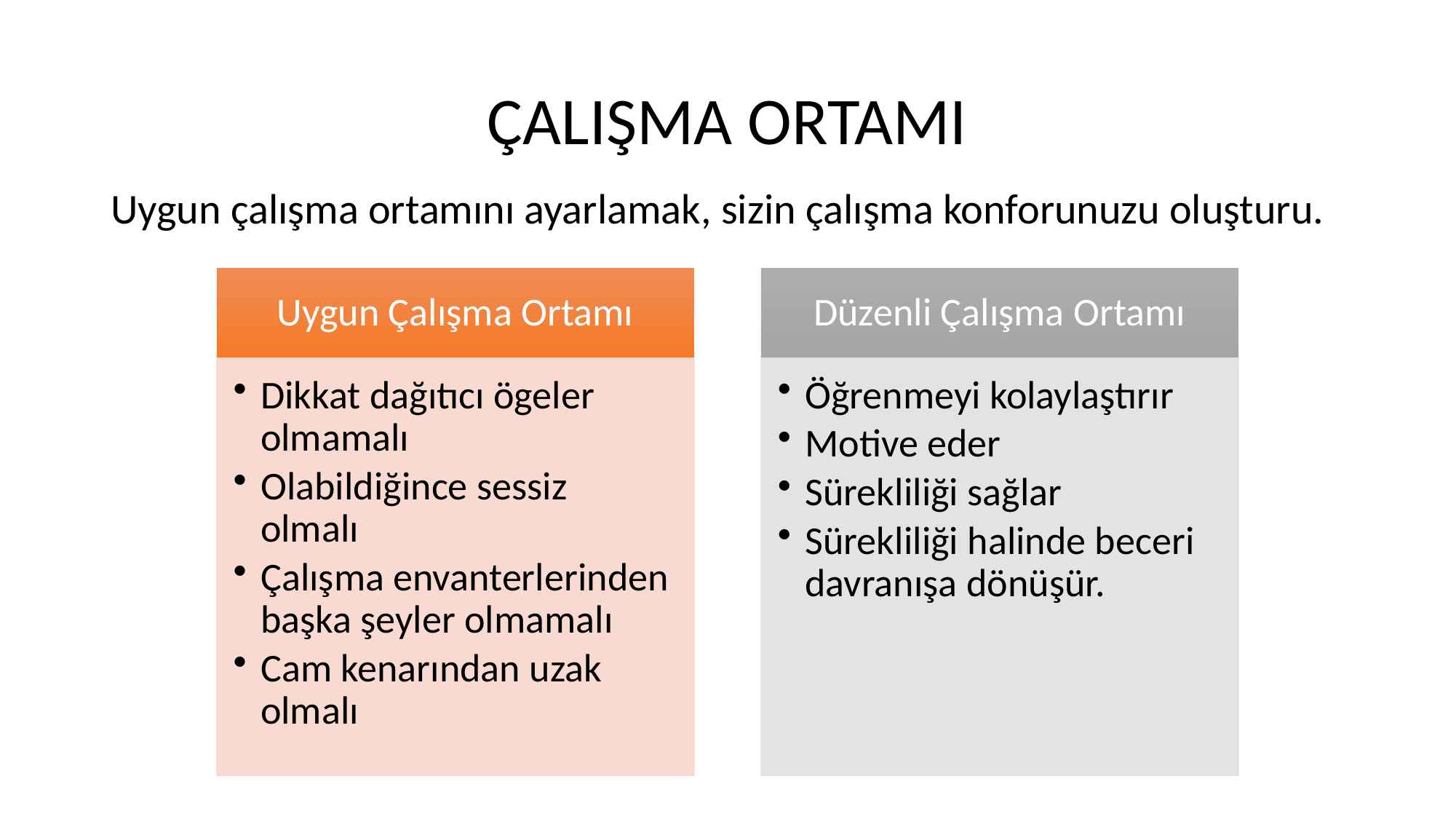

# ÇALIŞMA ORTAMI
Uygun çalışma ortamını ayarlamak, sizin çalışma konforunuzu oluşturu.
Uygun Çalışma Ortamı
Dikkat dağıtıcı ögeler olmamalı
Olabildiğince sessiz olmalı
Çalışma envanterlerinden başka şeyler olmamalı
Cam kenarından uzak olmalı
Düzenli Çalışma Ortamı
Öğrenmeyi kolaylaştırır
Motive eder
Sürekliliği sağlar
Sürekliliği halinde beceri davranışa dönüşür.